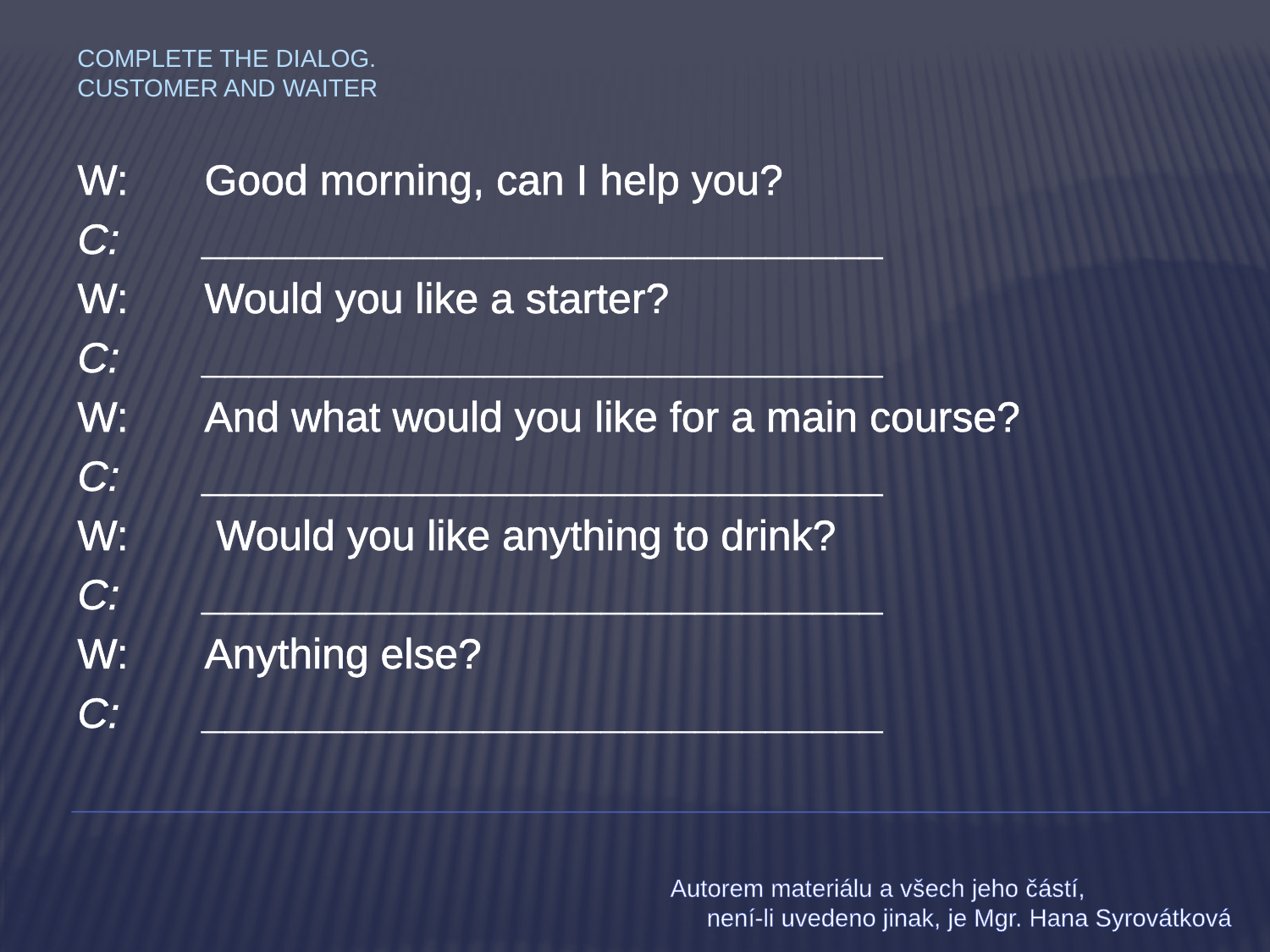

# Complete the dialog. Customer and waiter
W: 	Good morning, can I help you?
C: 	_____________________________
W: 	Would you like a starter?
C: 	_____________________________
W: 	And what would you like for a main course?
C: 	_____________________________
W:	 Would you like anything to drink?
C: 	_____________________________
W:	Anything else?
C: 	_____________________________
Autorem materiálu a všech jeho částí,                      není-li uvedeno jinak, je Mgr. Hana Syrovátková